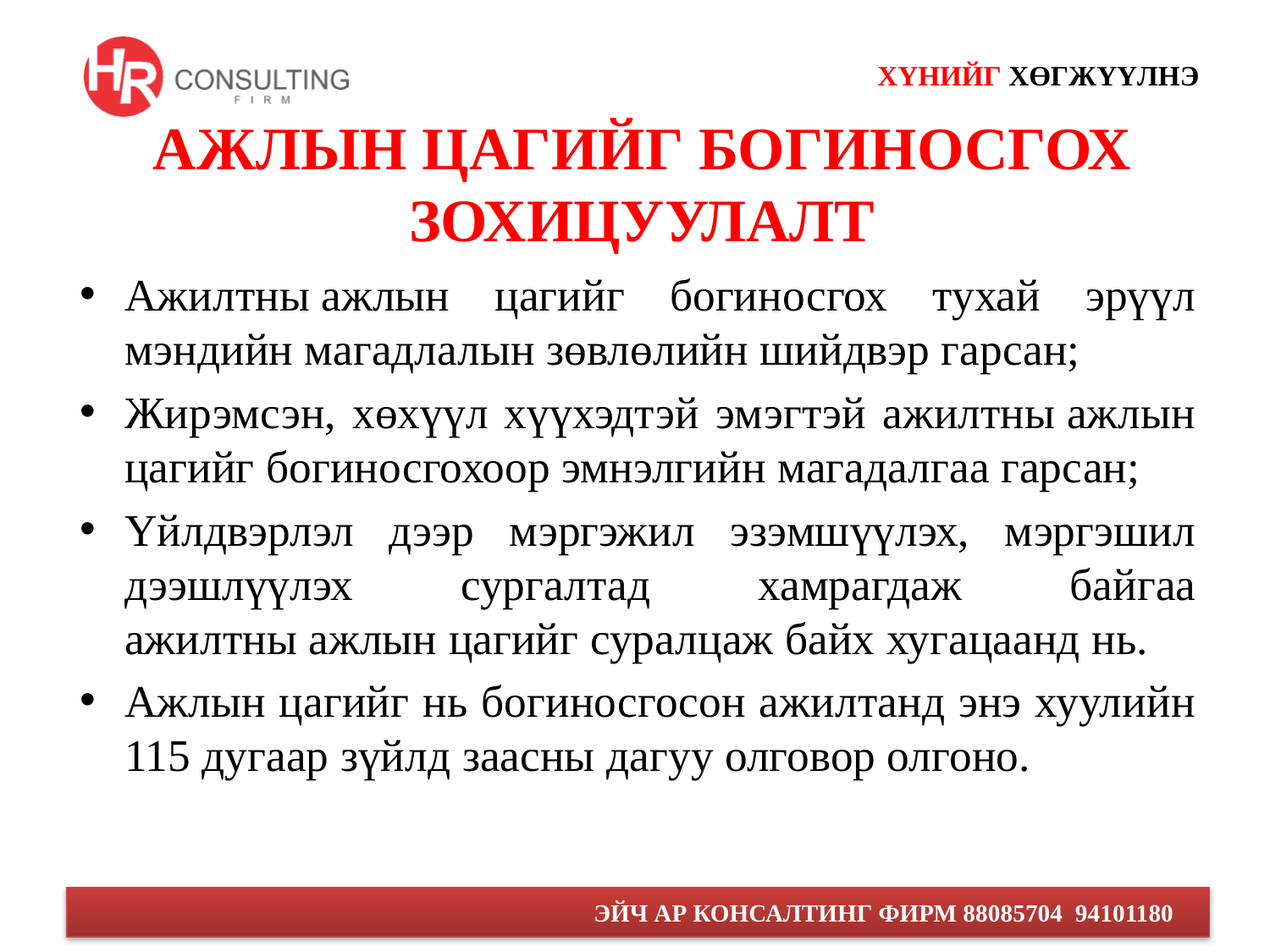

# АЖЛЫН ЦАГИЙГ БОГИНОСГОХ ЗОХИЦУУЛАЛТ
Ажилтны ажлын цагийг богиносгох тухай эрүүл мэндийн магадлалын зөвлөлийн шийдвэр гарсан;
Жирэмсэн, хөхүүл хүүхэдтэй эмэгтэй ажилтны ажлын цагийг богиносгохоор эмнэлгийн магадалгаа гарсан;
Үйлдвэрлэл дээр мэргэжил эзэмшүүлэх, мэргэшил дээшлүүлэх сургалтад хамрагдаж байгаа ажилтны ажлын цагийг суралцаж байх хугацаанд нь.
Ажлын цагийг нь богиносгосон ажилтанд энэ хуулийн 115 дугаар зүйлд заасны дагуу олговор олгоно.